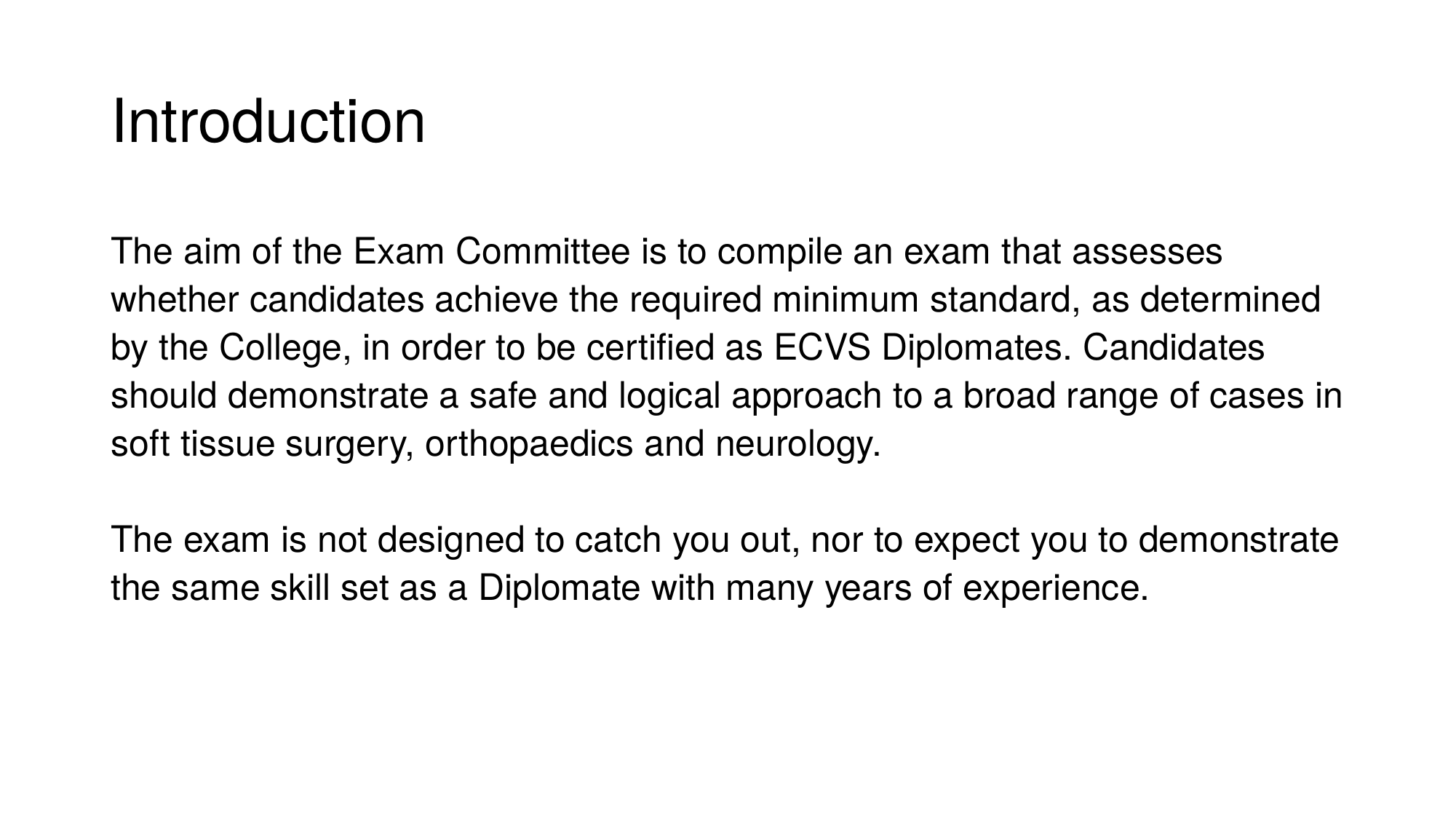

# Introduction
The aim of the Exam Committee is to compile an exam that assesses whether candidates achieve the required minimum standard, as determined by the College, in order to be certified as ECVS Diplomates. Candidates should demonstrate a safe and logical approach to a broad range of cases in soft tissue surgery, orthopaedics and neurology.

The exam is not designed to catch you out, nor to expect you to demonstrate the same skill set as a Diplomate with many years of experience.